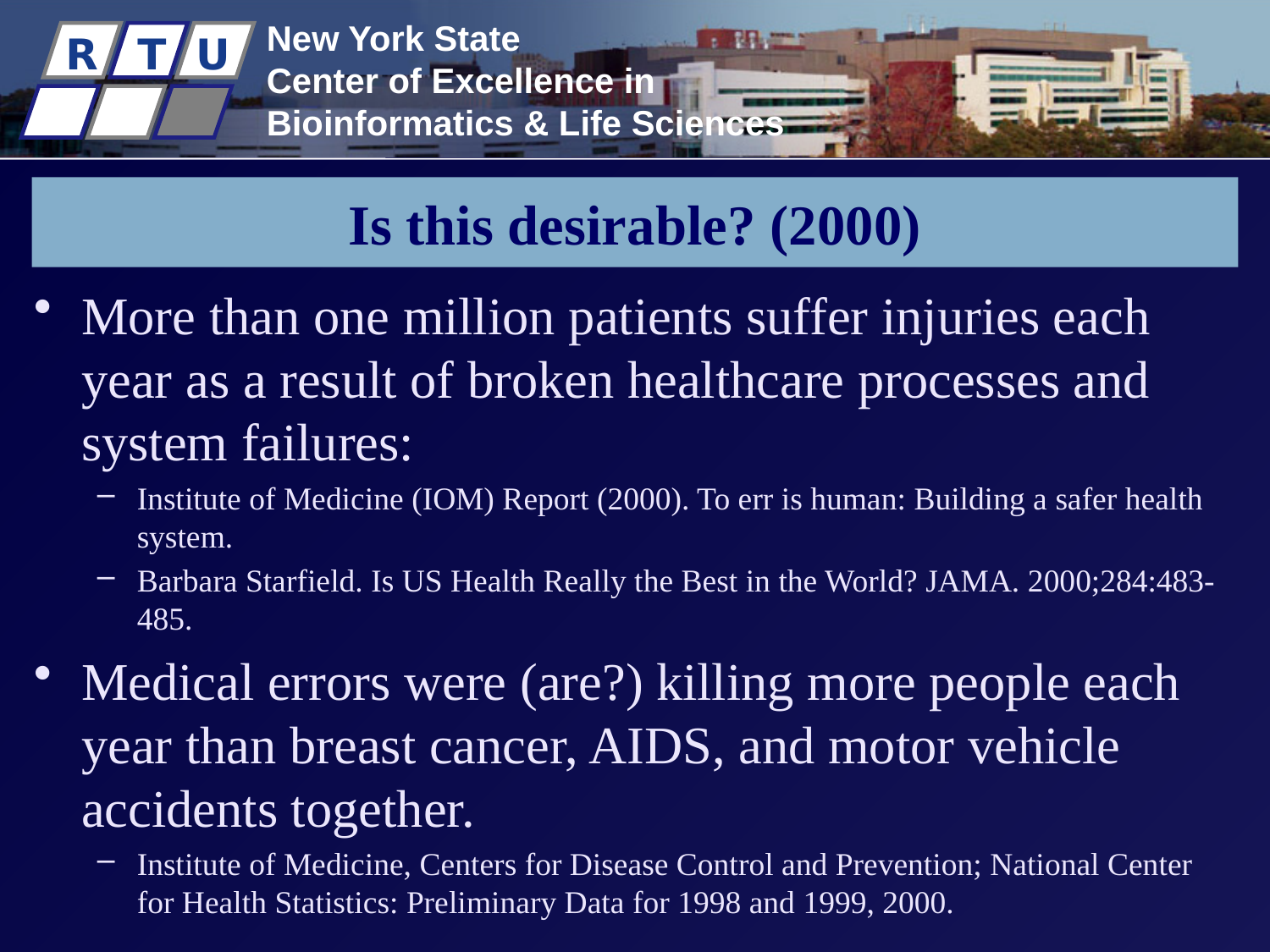

# Is this desirable? (2000)
More than one million patients suffer injuries each year as a result of broken healthcare processes and system failures:
Institute of Medicine (IOM) Report (2000). To err is human: Building a safer health system.
Barbara Starfield. Is US Health Really the Best in the World? JAMA. 2000;284:483-485.
Medical errors were (are?) killing more people each year than breast cancer, AIDS, and motor vehicle accidents together.
Institute of Medicine, Centers for Disease Control and Prevention; National Center for Health Statistics: Preliminary Data for 1998 and 1999, 2000.